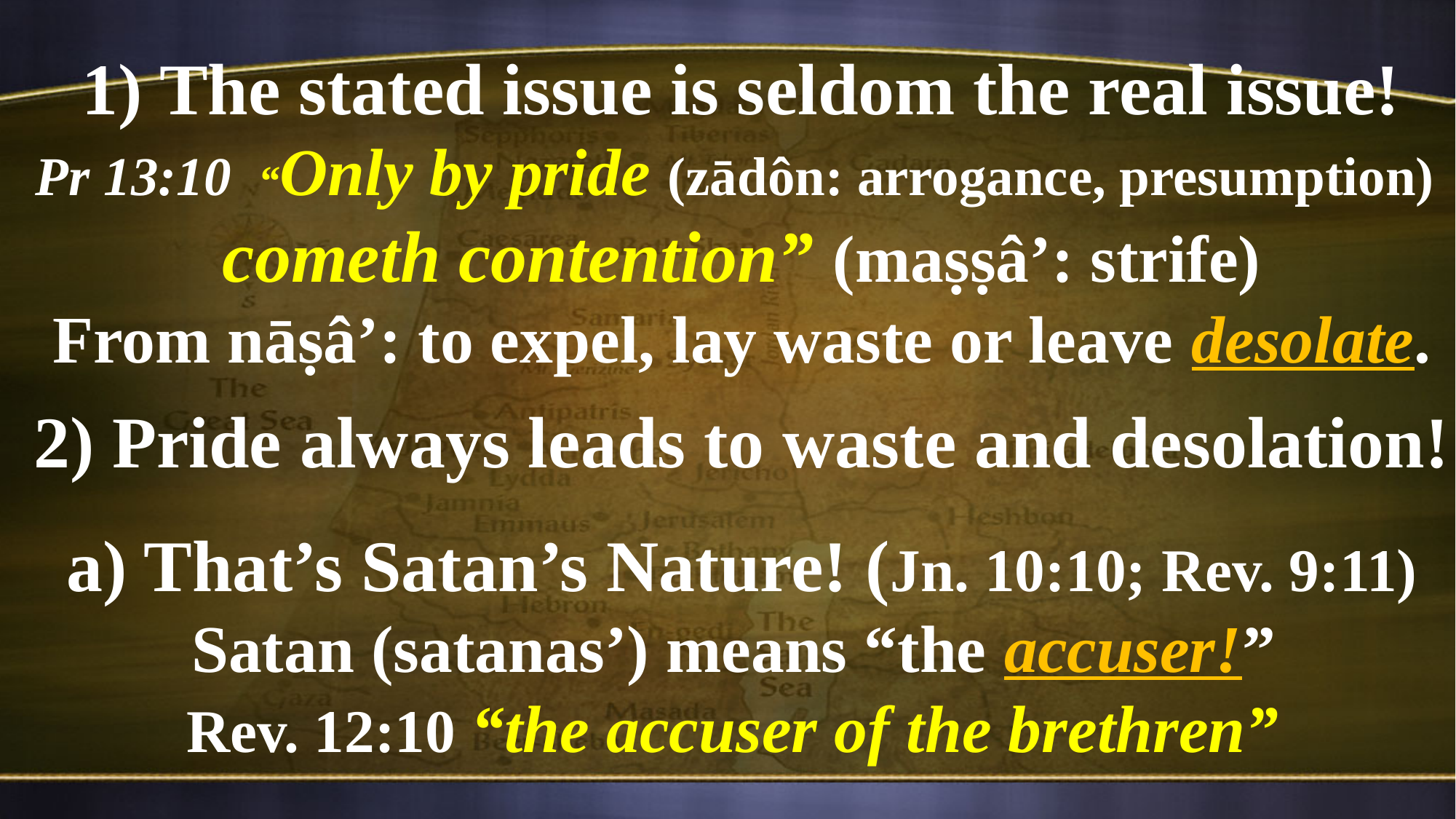

1) The stated issue is seldom the real issue!
Pr 13:10  “Only by pride (zādôn: arrogance, presumption)
cometh contention” (maṣṣâ’: strife)
From nāṣâ’: to expel, lay waste or leave desolate.
2) Pride always leads to waste and desolation!
a) That’s Satan’s Nature! (Jn. 10:10; Rev. 9:11)
Satan (satanas’) means “the accuser!”
Rev. 12:10 “the accuser of the brethren”